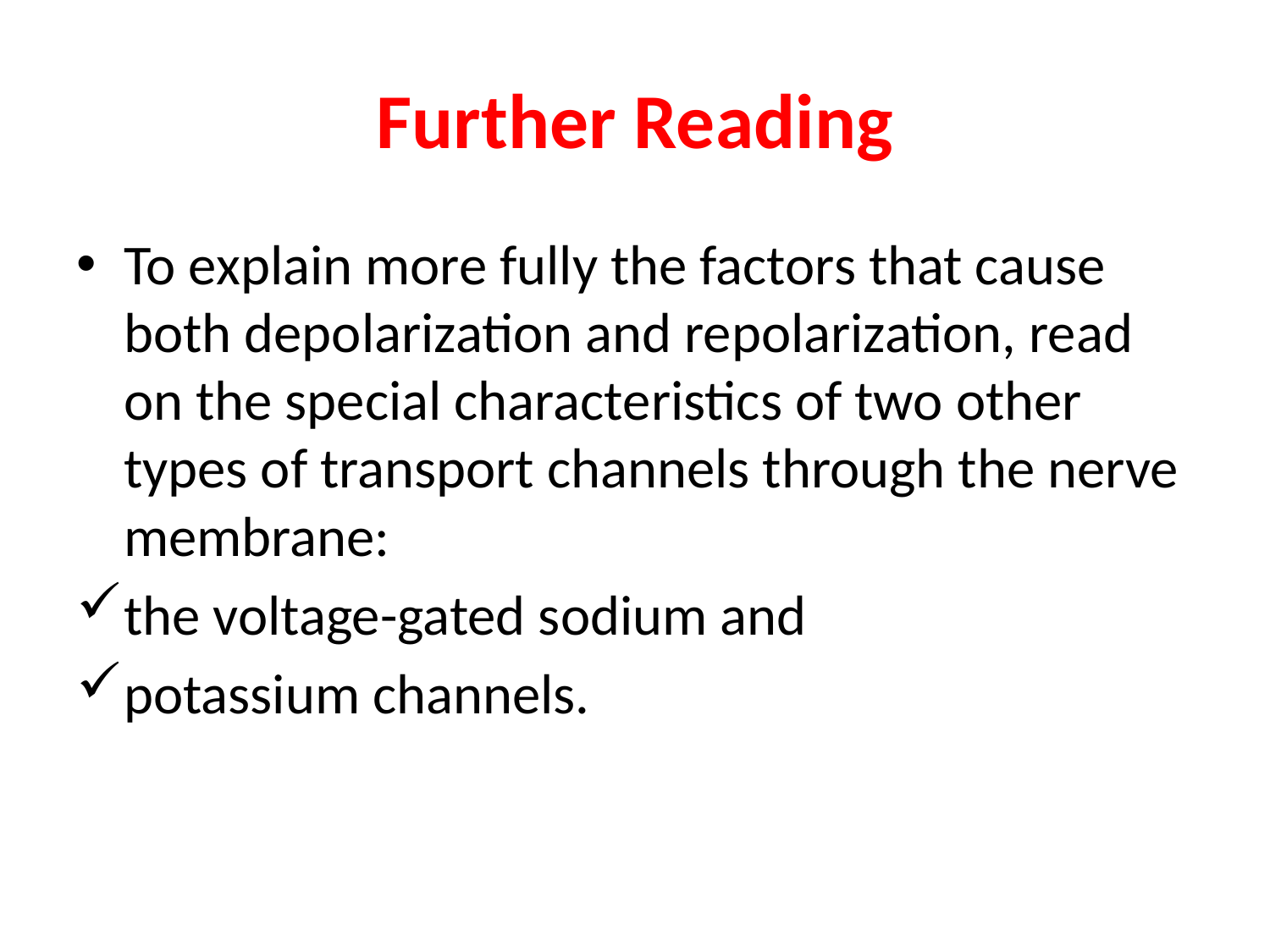

# Further Reading
To explain more fully the factors that cause both depolarization and repolarization, read on the special characteristics of two other types of transport channels through the nerve membrane:
the voltage-gated sodium and
potassium channels.